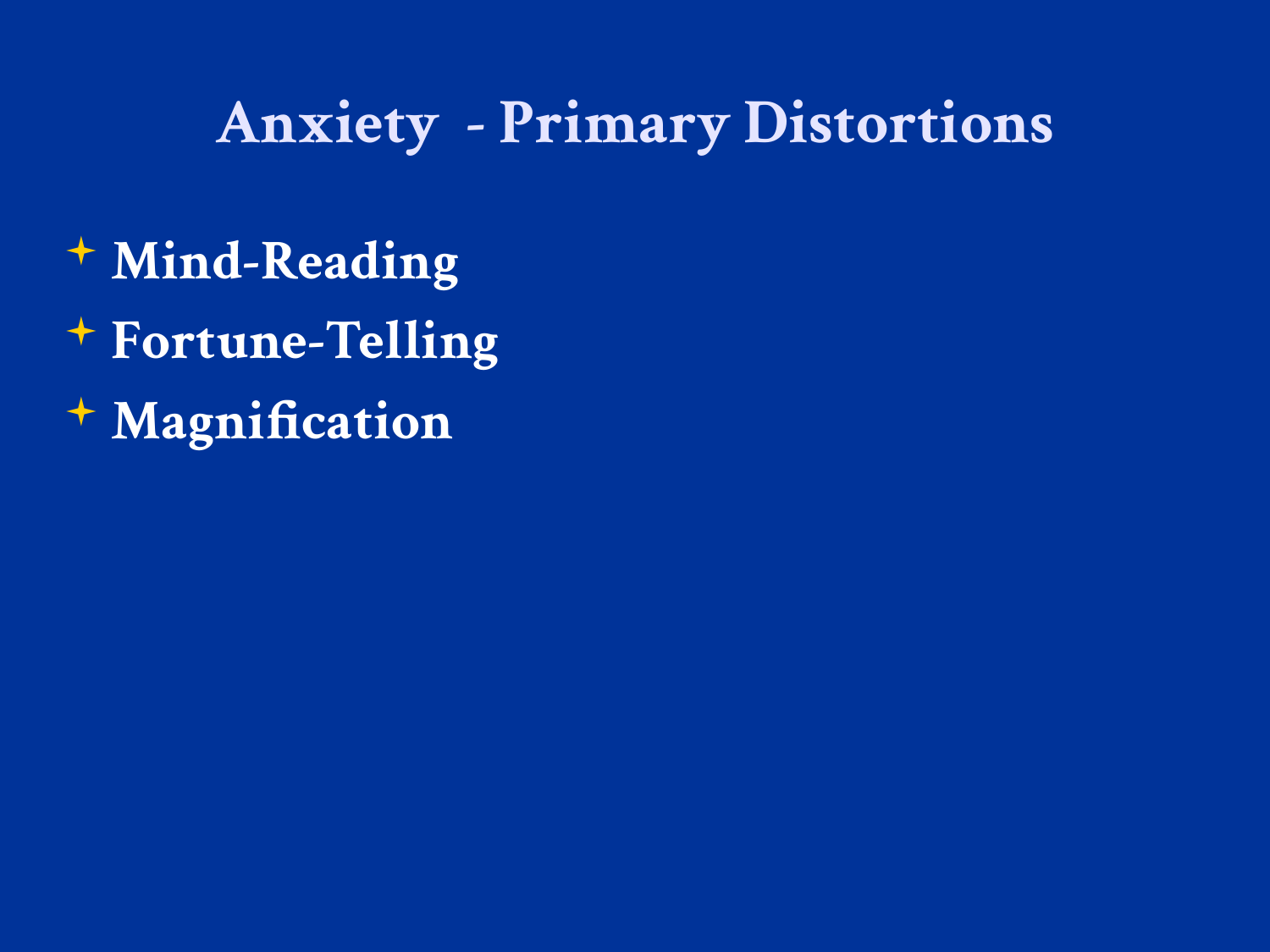

Anxiety  - Primary Distortions
Mind-Reading
Fortune-Telling
Magnification